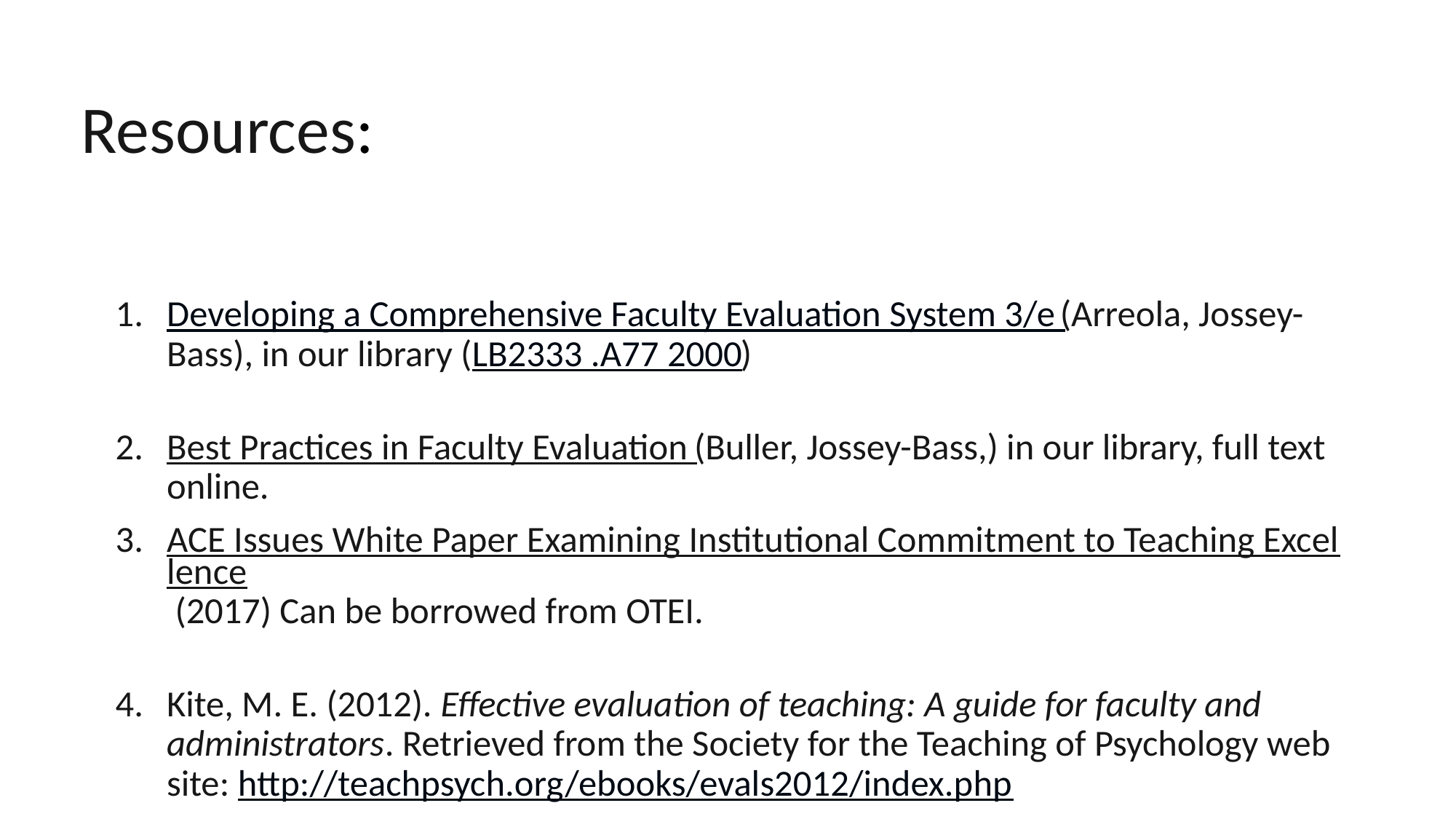

Resources:

Developing a Comprehensive Faculty Evaluation System 3/e (Arreola, Jossey-Bass), in our library (LB2333 .A77 2000)
Best Practices in Faculty Evaluation (Buller, Jossey-Bass,) in our library, full text online.
ACE Issues White Paper Examining Institutional Commitment to Teaching Excellence (2017) Can be borrowed from OTEI.
Kite, M. E. (2012). Effective evaluation of teaching: A guide for faculty and administrators. Retrieved from the Society for the Teaching of Psychology web site: http://teachpsych.org/ebooks/evals2012/index.php